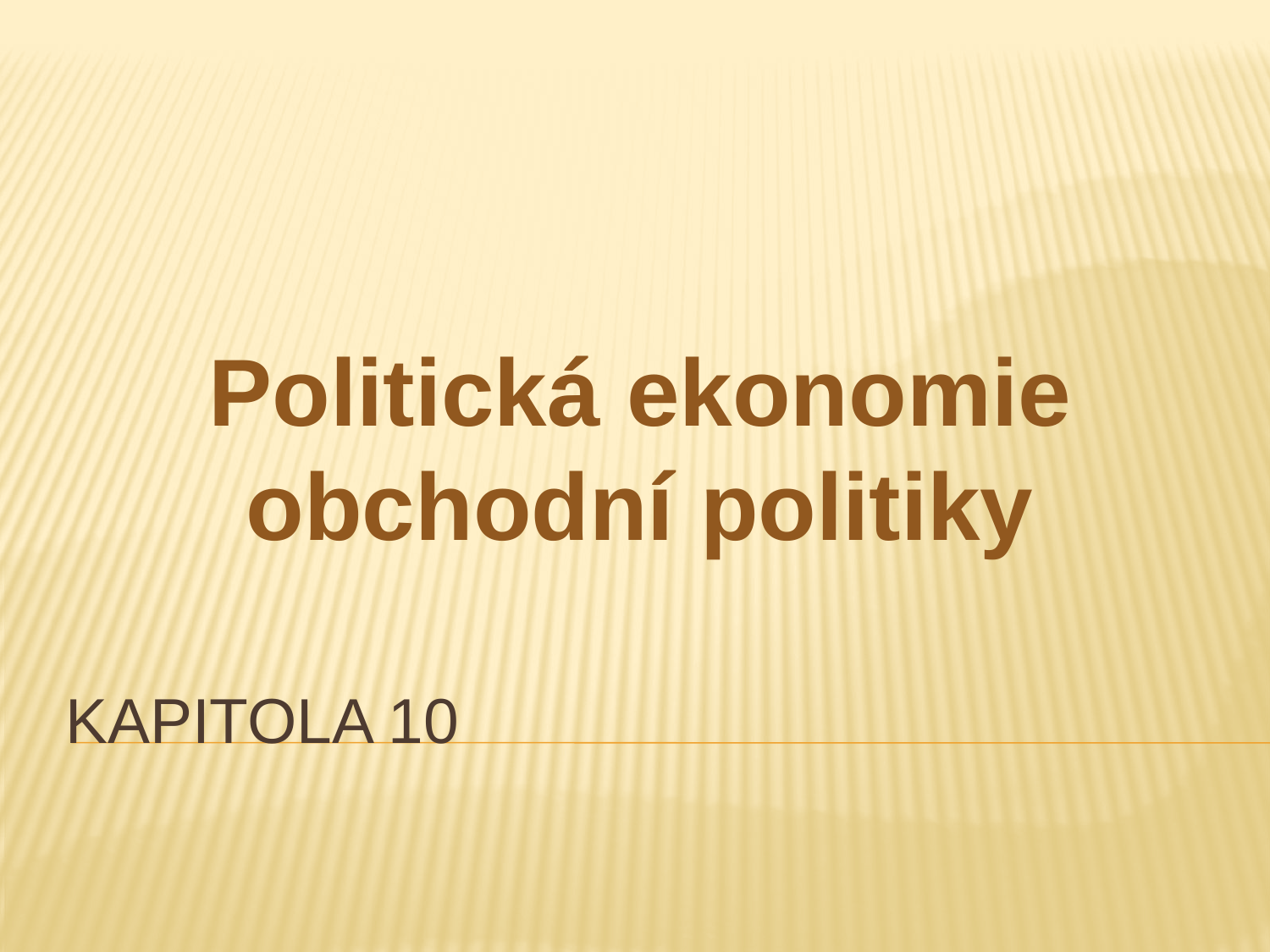

Politická ekonomie obchodní politiky
# Kapitola 10